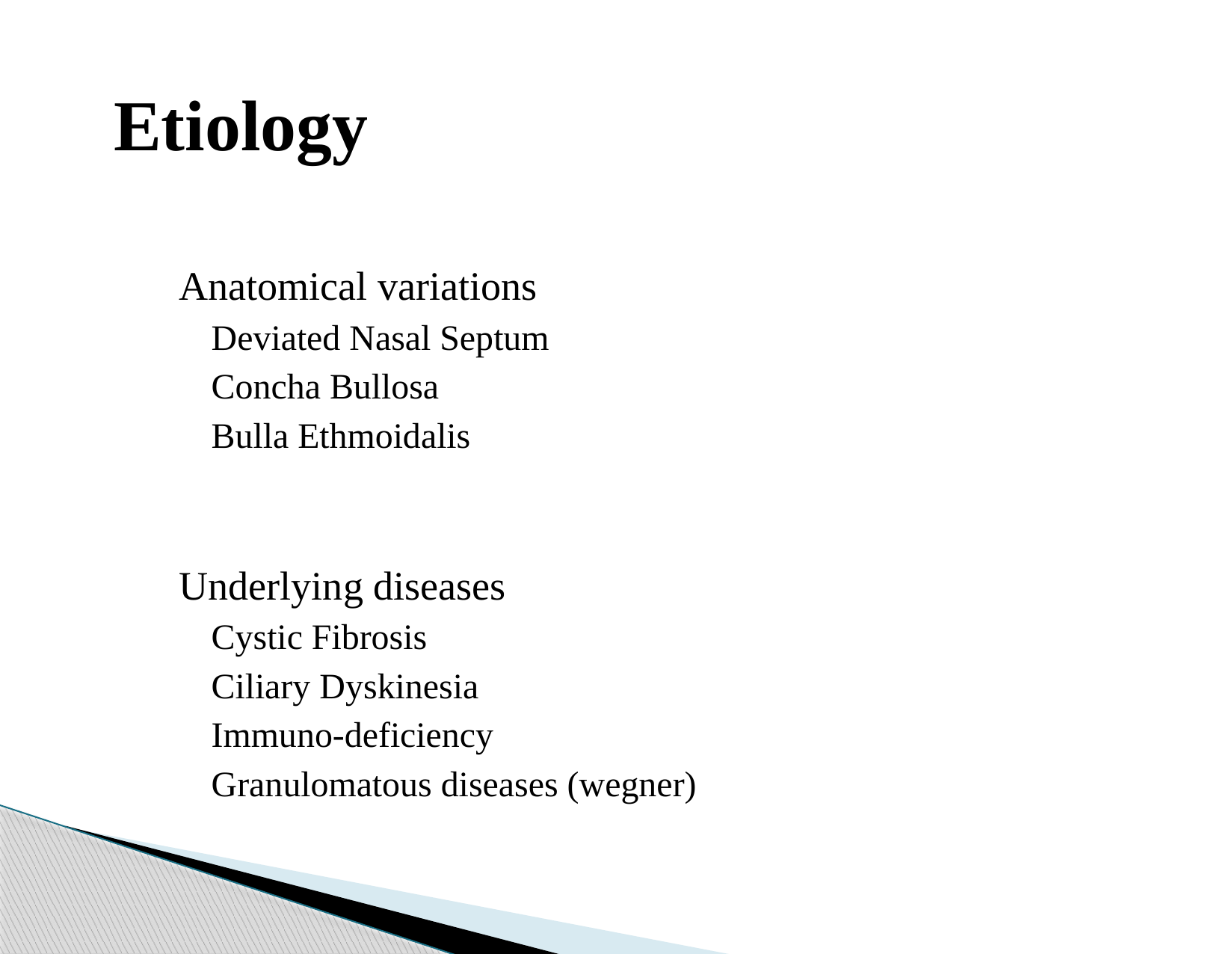

# Etiology
Anatomical variations
Deviated Nasal Septum
Concha Bullosa
Bulla Ethmoidalis

Underlying diseases
Cystic Fibrosis
Ciliary Dyskinesia
Immuno-deficiency
Granulomatous diseases (wegner)